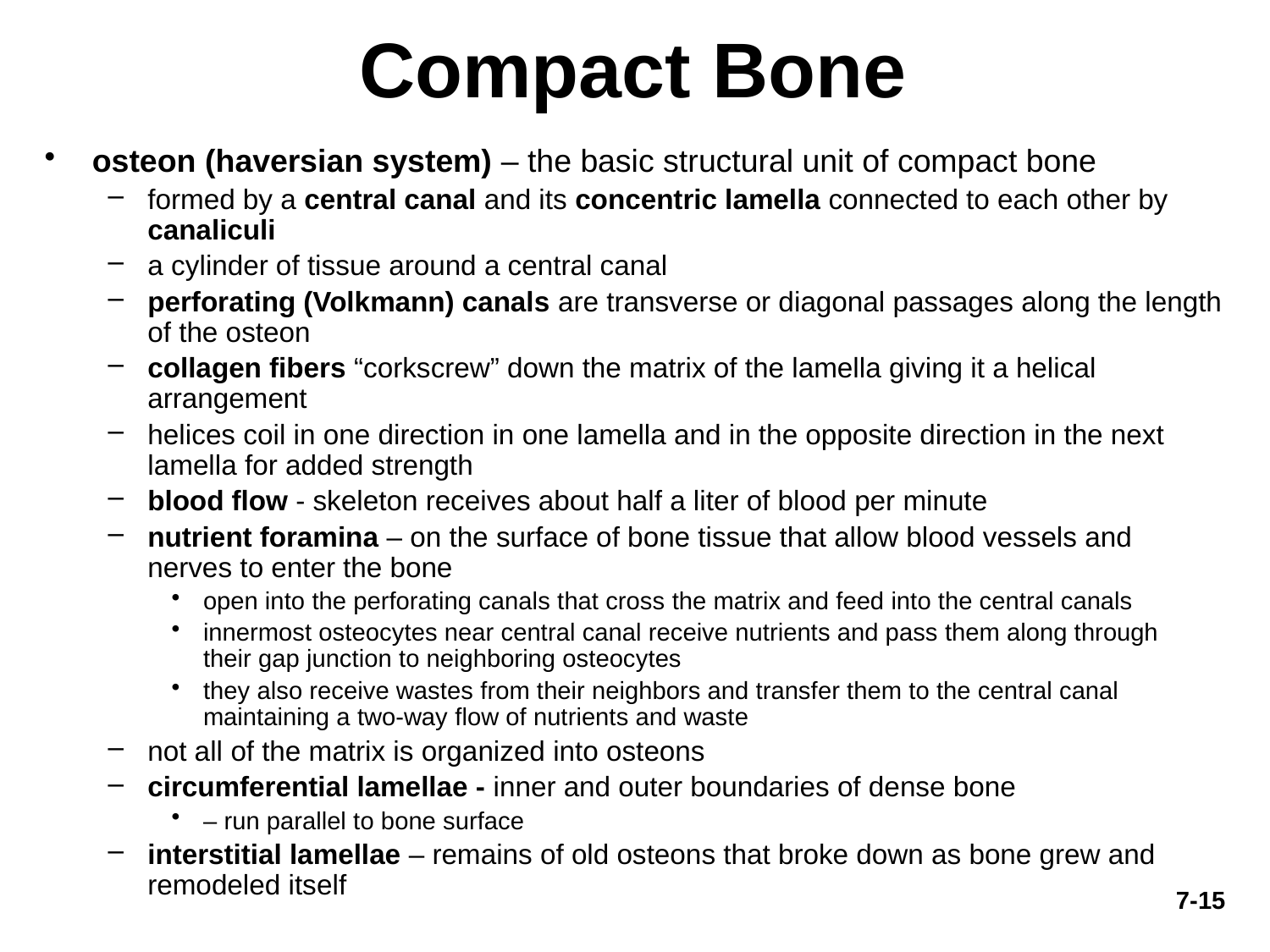

# Compact Bone
osteon (haversian system) – the basic structural unit of compact bone
formed by a central canal and its concentric lamella connected to each other by canaliculi
a cylinder of tissue around a central canal
perforating (Volkmann) canals are transverse or diagonal passages along the length of the osteon
collagen fibers “corkscrew” down the matrix of the lamella giving it a helical arrangement
helices coil in one direction in one lamella and in the opposite direction in the next lamella for added strength
blood flow - skeleton receives about half a liter of blood per minute
nutrient foramina – on the surface of bone tissue that allow blood vessels and nerves to enter the bone
open into the perforating canals that cross the matrix and feed into the central canals
innermost osteocytes near central canal receive nutrients and pass them along through    their gap junction to neighboring osteocytes
they also receive wastes from their neighbors and transfer them to the central canal maintaining a two-way flow of nutrients and waste
not all of the matrix is organized into osteons
circumferential lamellae - inner and outer boundaries of dense bone
– run parallel to bone surface
interstitial lamellae – remains of old osteons that broke down as bone grew and remodeled itself
7-15